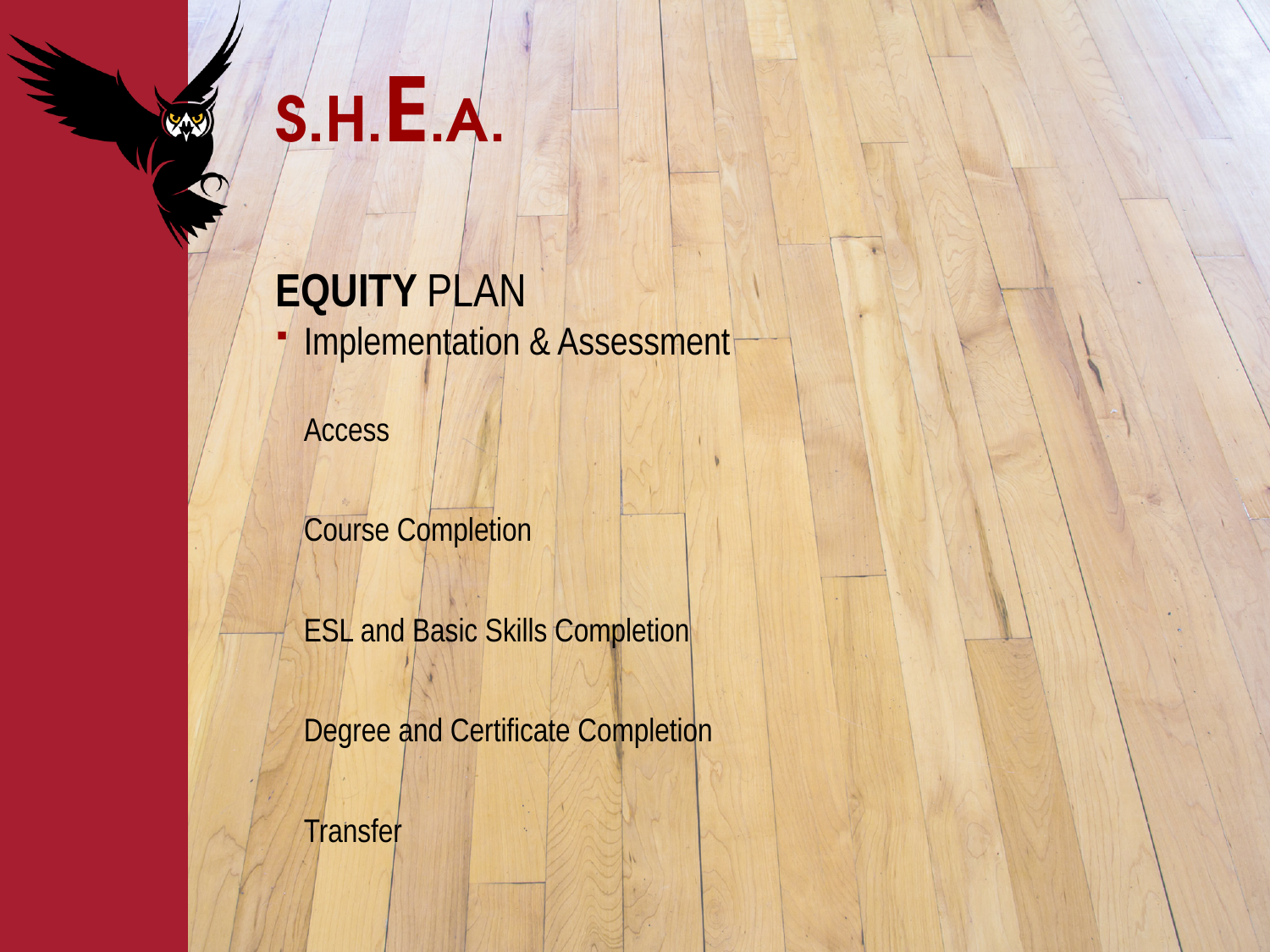

# S.H.E.A.
EQUITY PLAN
Implementation & Assessment

Access

Course Completion

ESL and Basic Skills Completion

Degree and Certificate Completion

Transfer